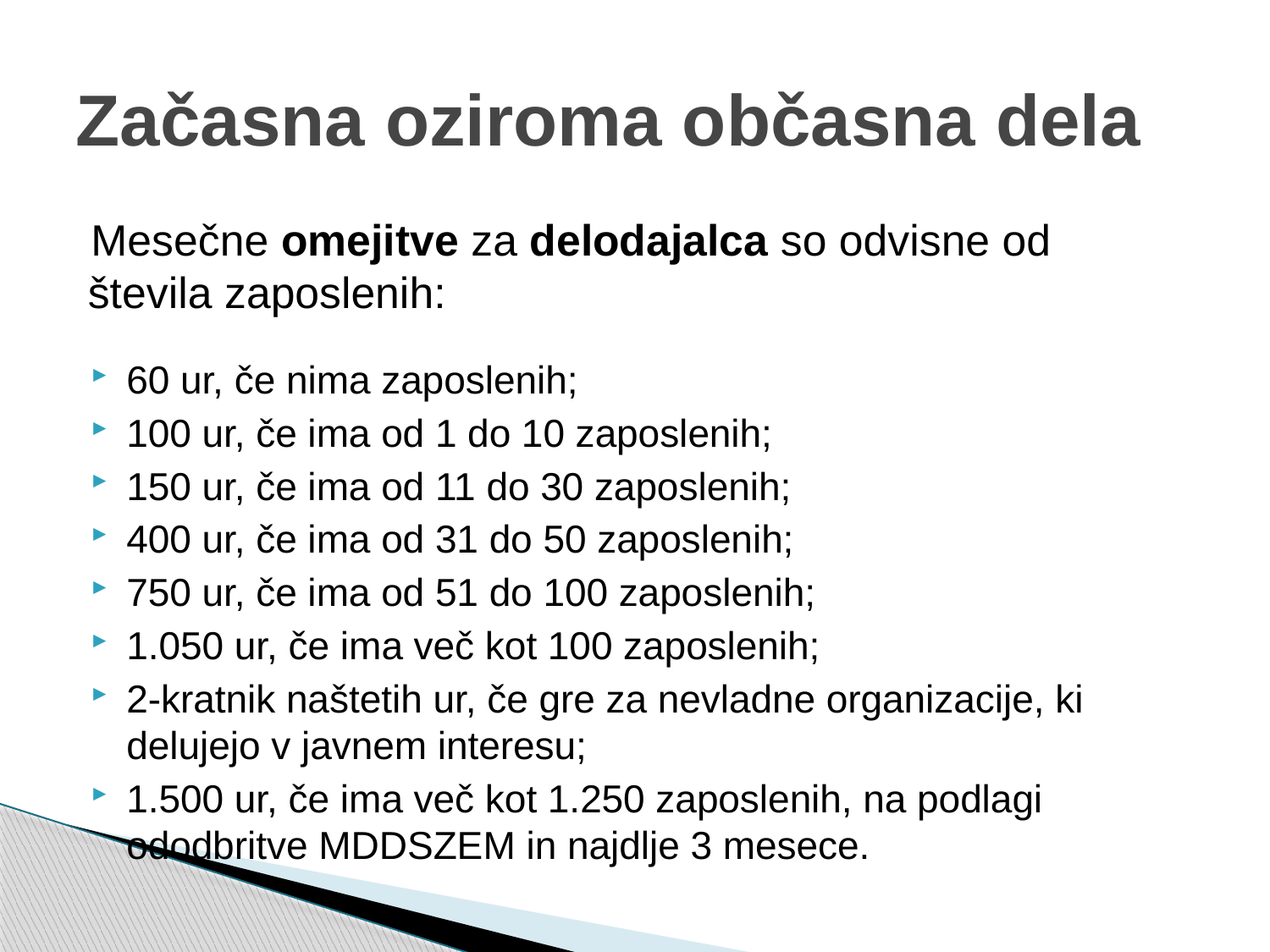

# Začasna oziroma občasna dela
Mesečne omejitve za delodajalca so odvisne od  števila zaposlenih:

60 ur, če nima zaposlenih;
100 ur, če ima od 1 do 10 zaposlenih;
150 ur, če ima od 11 do 30 zaposlenih;
400 ur, če ima od 31 do 50 zaposlenih;
750 ur, če ima od 51 do 100 zaposlenih;
1.050 ur, če ima več kot 100 zaposlenih;
2-kratnik naštetih ur, če gre za nevladne organizacije, ki delujejo v javnem interesu;
1.500 ur, če ima več kot 1.250 zaposlenih, na podlagi ododbritve MDDSZEM in najdlje 3 mesece.